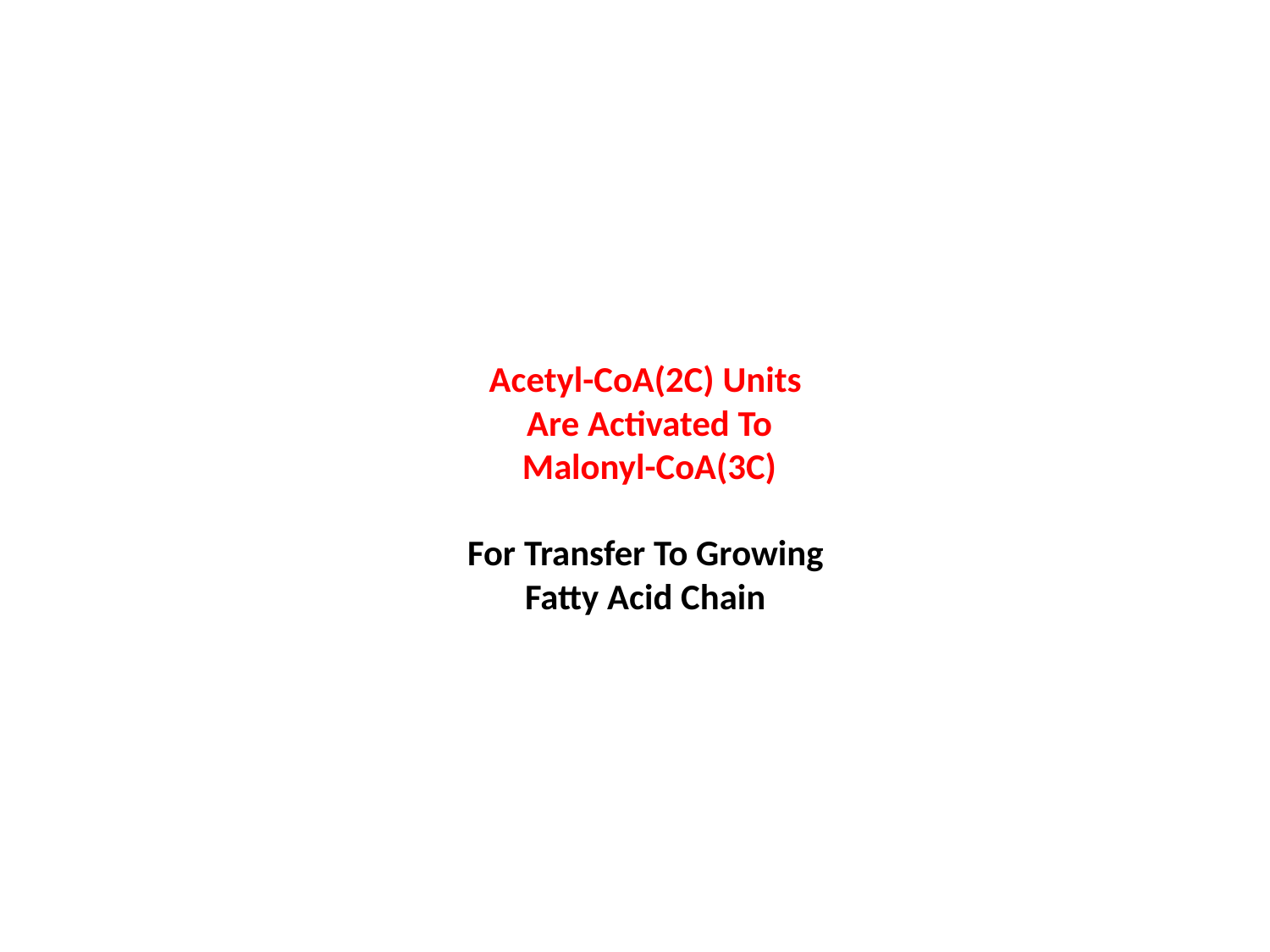

# Acetyl-CoA(2C) Units Are Activated To Malonyl-CoA(3C) For Transfer To Growing Fatty Acid Chain